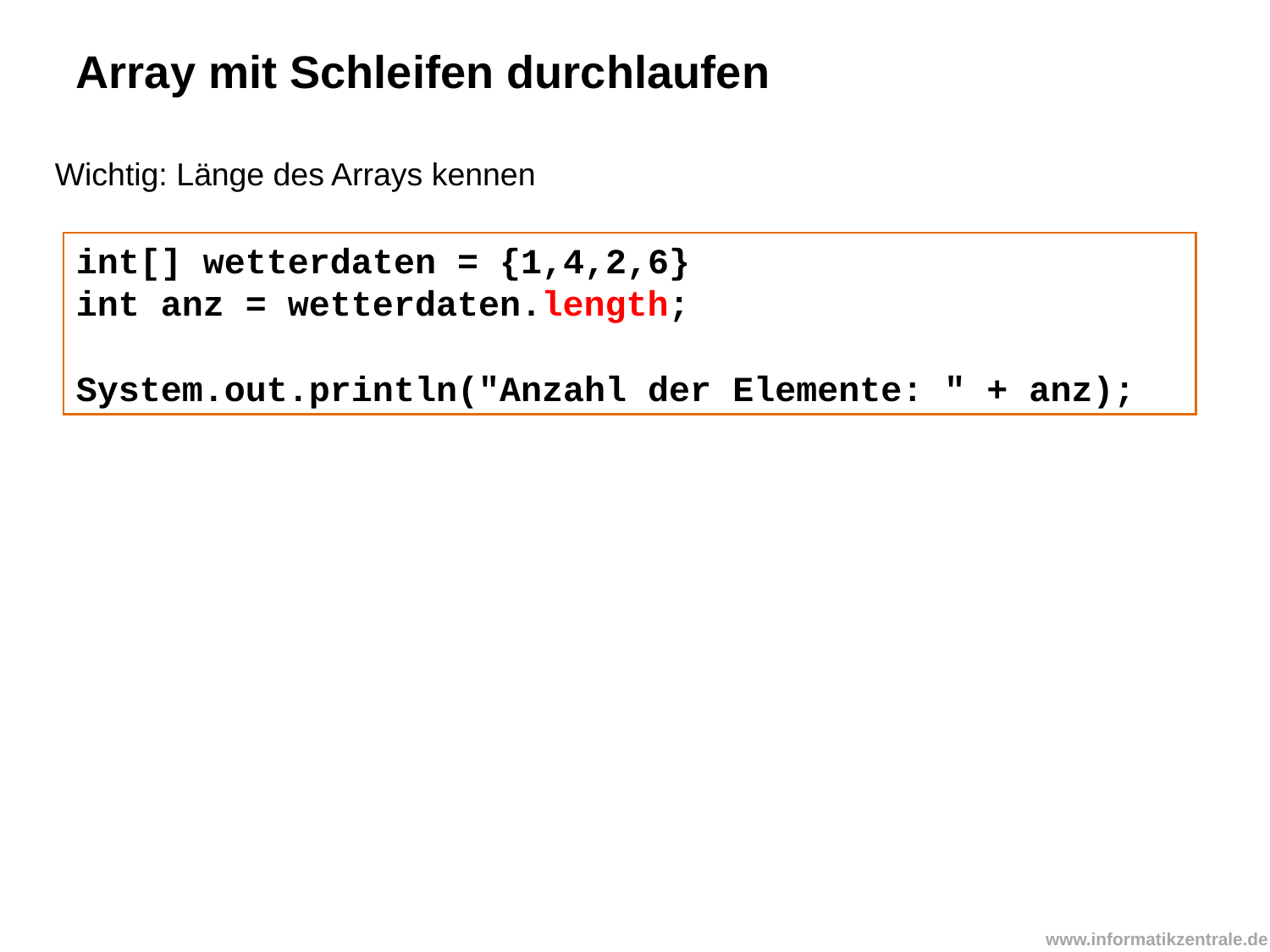

Array mit Schleifen durchlaufen
Wichtig: Länge des Arrays kennen
int[] wetterdaten = {1,4,2,6}
int anz = wetterdaten.length;

System.out.println("Anzahl der Elemente: " + anz);